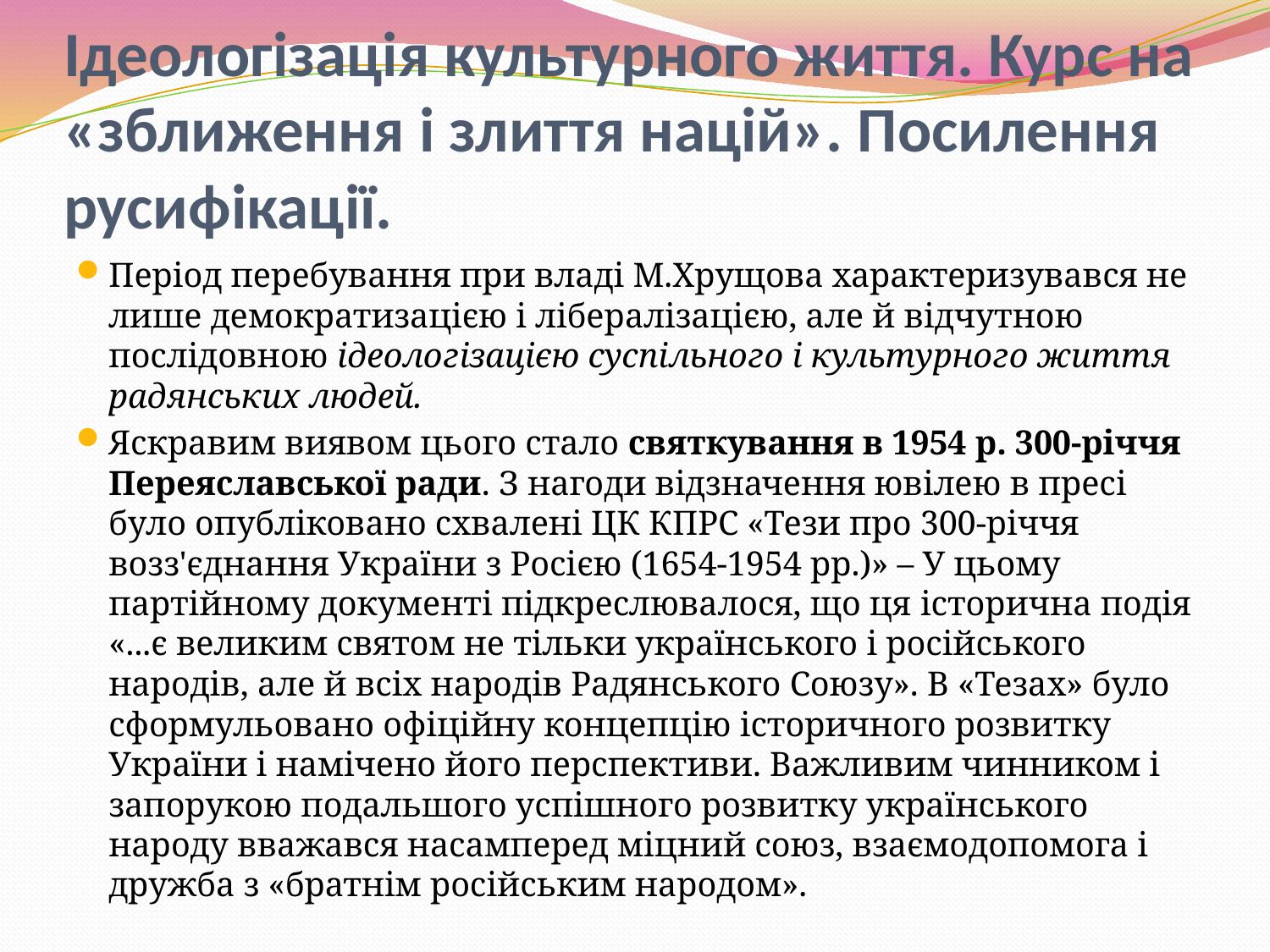

# Ідеологізація культурного життя. Курс на «зближення і злиття націй». Посилення русифікації.
Період перебування при владі М.Хрущова характеризувався не лише демократизацією і лібералізацією, але й відчутною послідовною ідеологізацією суспільного і культурного життя радянських людей.
Яскравим виявом цього стало святкування в 1954 р. 300-річчя Переяславської ради. З нагоди відзначення ювілею в пресі було опубліковано схвалені ЦК КПРС «Тези про 300-річчя возз'єднання України з Росією (1654-1954 рр.)» – У цьому партійному документі підкреслювалося, що ця історична подія «...є великим святом не тільки українського і російського народів, але й всіх народів Радянського Союзу». В «Тезах» було сформульовано офіційну концепцію історичного розвитку України і намічено його перспективи. Важливим чинником і запорукою подальшого успішного розвитку українського народу вважався насамперед міцний союз, взаємодопомога і дружба з «братнім російським народом».